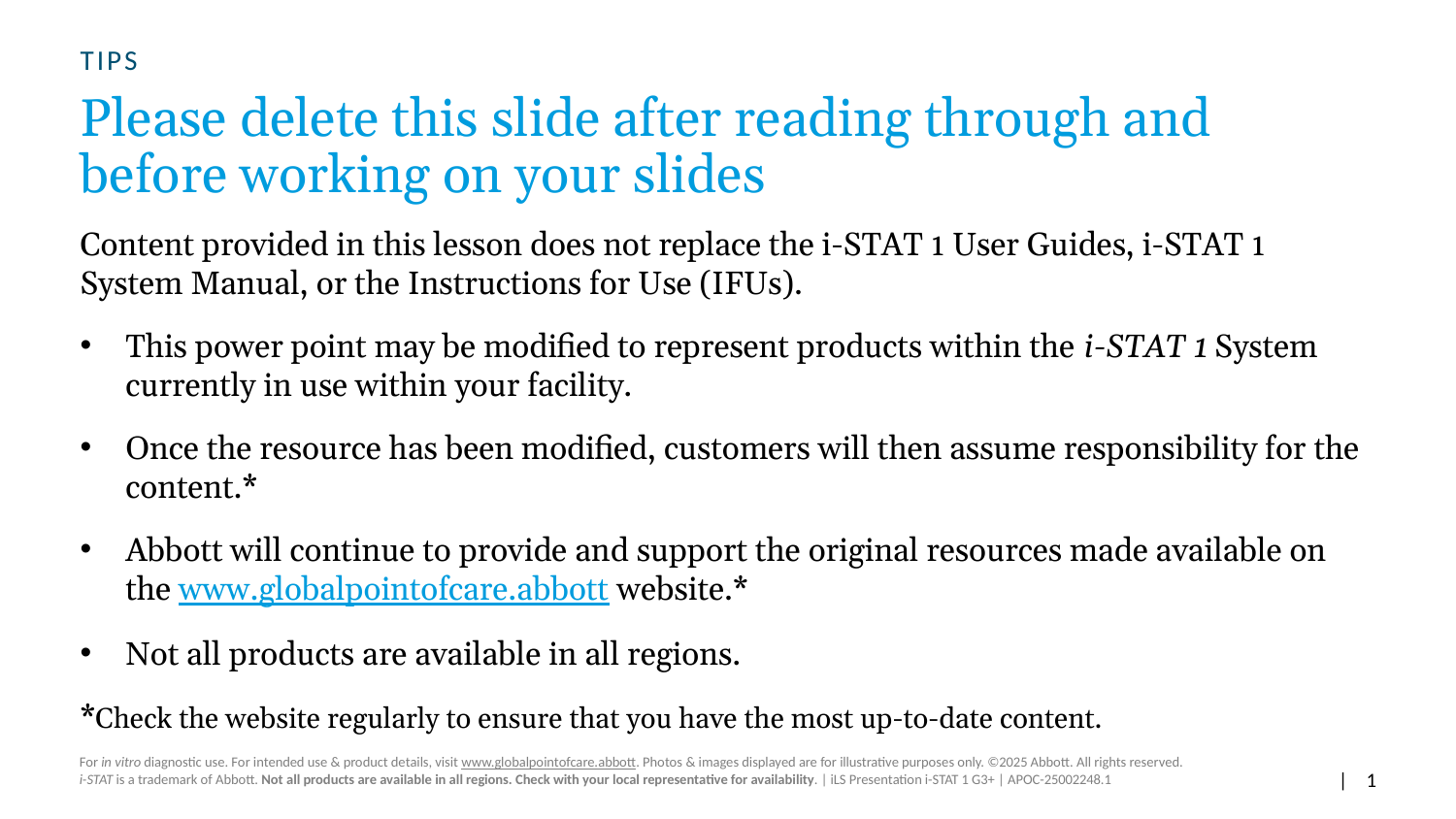

TIPS
# Please delete this slide after reading through and before working on your slides
Content provided in this lesson does not replace the i-STAT 1 User Guides, i-STAT 1 System Manual, or the Instructions for Use (IFUs).
This power point may be modified to represent products within the i-STAT 1 System currently in use within your facility.
Once the resource has been modified, customers will then assume responsibility for the content.*
Abbott will continue to provide and support the original resources made available on the www.globalpointofcare.abbott website.*
Not all products are available in all regions.
*Check the website regularly to ensure that you have the most up-to-date content.
|    1